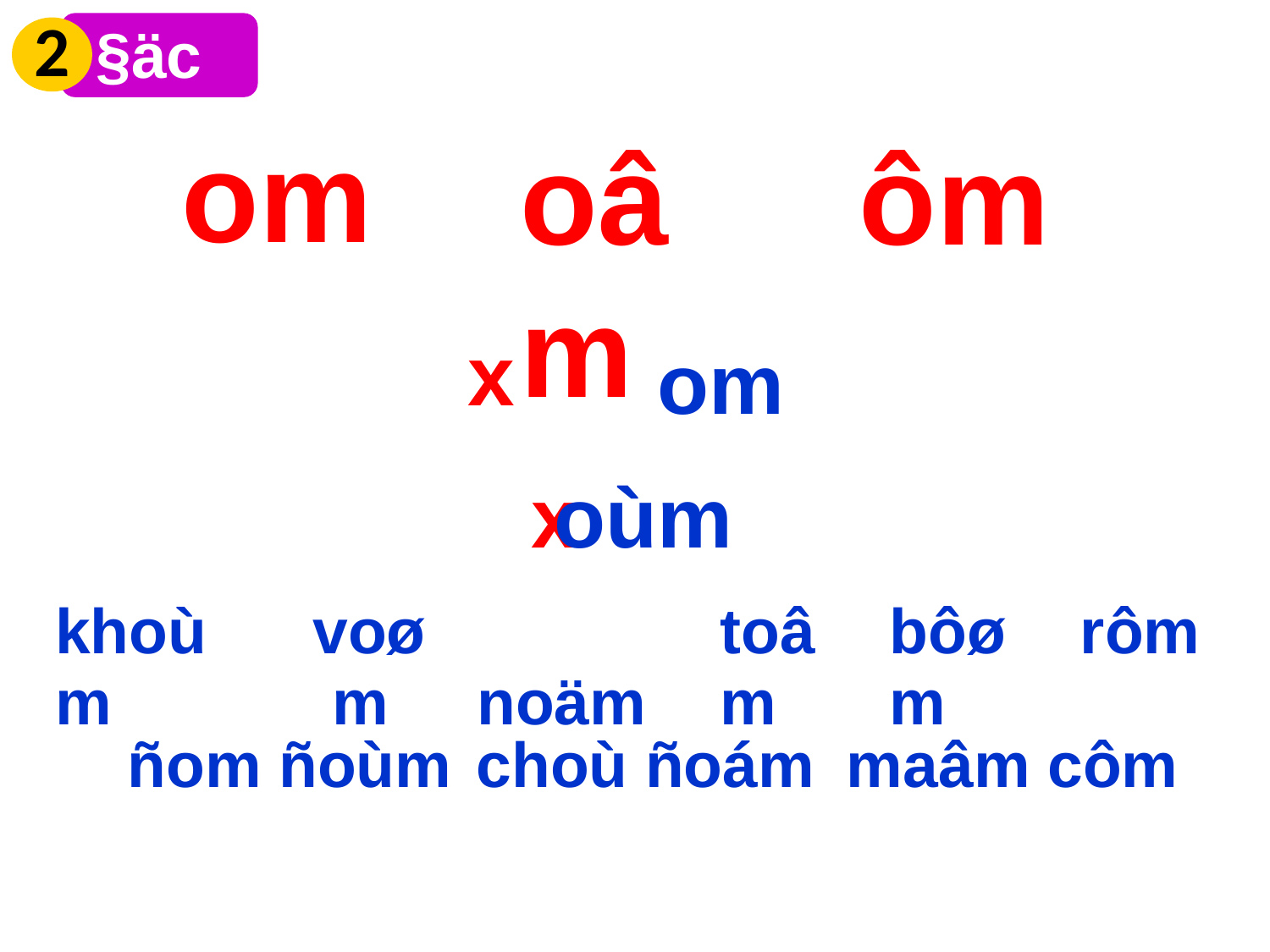

2
§äc

om
oâm
ôm
x
om
x
oùm
| khoùm | voøm | noäm |  | toâm | bôøm | rôm |  |
| --- | --- | --- | --- | --- | --- | --- | --- |
ñom ñoùm
choù ñoám
maâm côm